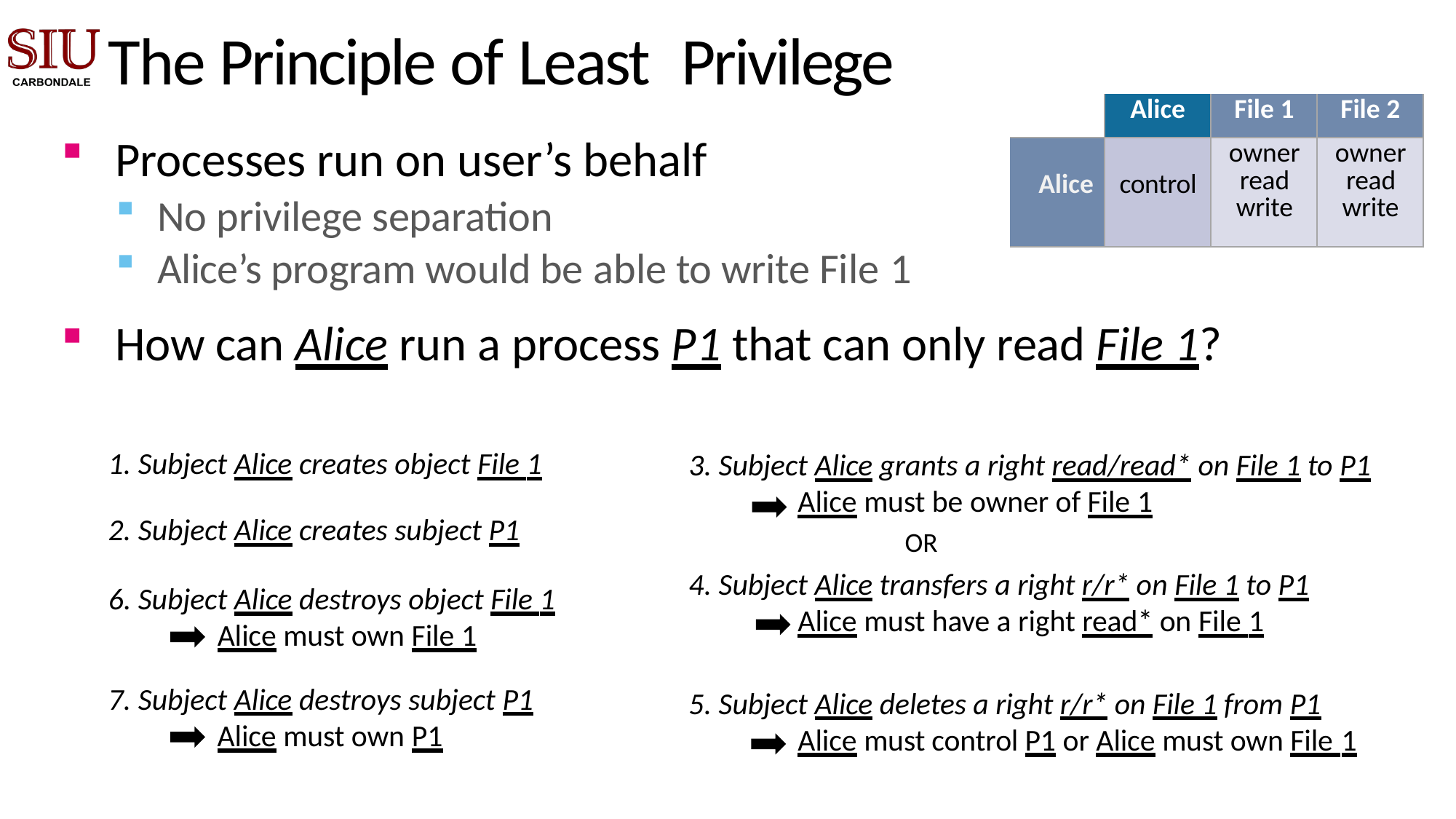

# The Principle of Least  Privilege
|  | Alice | File 1 | File 2 |
| --- | --- | --- | --- |
| Alice | control | owner read write | owner read write |
Processes run on user’s behalf
No privilege separation
Alice’s program would be able to write File 1
How can Alice run a process P1 that can only read File 1?
1. Subject Alice creates object File 1
3. Subject Alice grants a right read/read* on File 1 to P1
Alice must be owner of File 1

2. Subject Alice creates subject P1
OR
4. Subject Alice transfers a right r/r* on File 1 to P1
Alice must have a right read* on File 1
6. Subject Alice destroys object File 1
Alice must own File 1

7. Subject Alice destroys subject P1
Alice must own P1
5. Subject Alice deletes a right r/r* on File 1 from P1
Alice must control P1 or Alice must own File 1